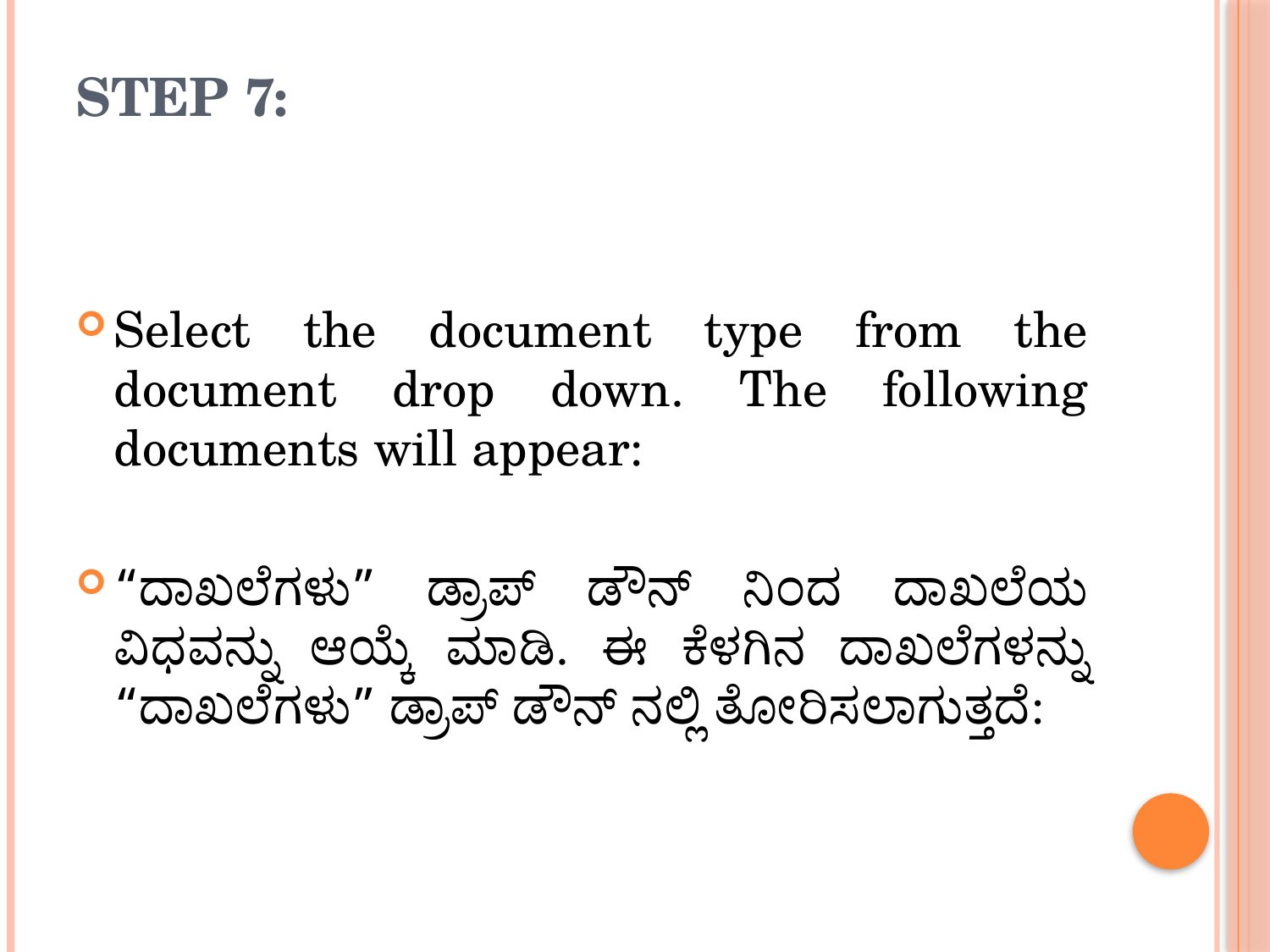

# Step 7:

Select the document type from the document drop down. The following documents will appear:

“ದಾಖಲೆಗಳು” ಡ್ರಾಪ್ ಡೌನ್ ನಿಂದ ದಾಖಲೆಯ ವಿಧವನ್ನು ಆಯ್ಕೆ ಮಾಡಿ. ಈ ಕೆಳಗಿನ ದಾಖಲೆಗಳನ್ನು “ದಾಖಲೆಗಳು” ಡ್ರಾಪ್ ಡೌನ್ ನಲ್ಲಿ ತೋರಿಸಲಾಗುತ್ತದೆ: